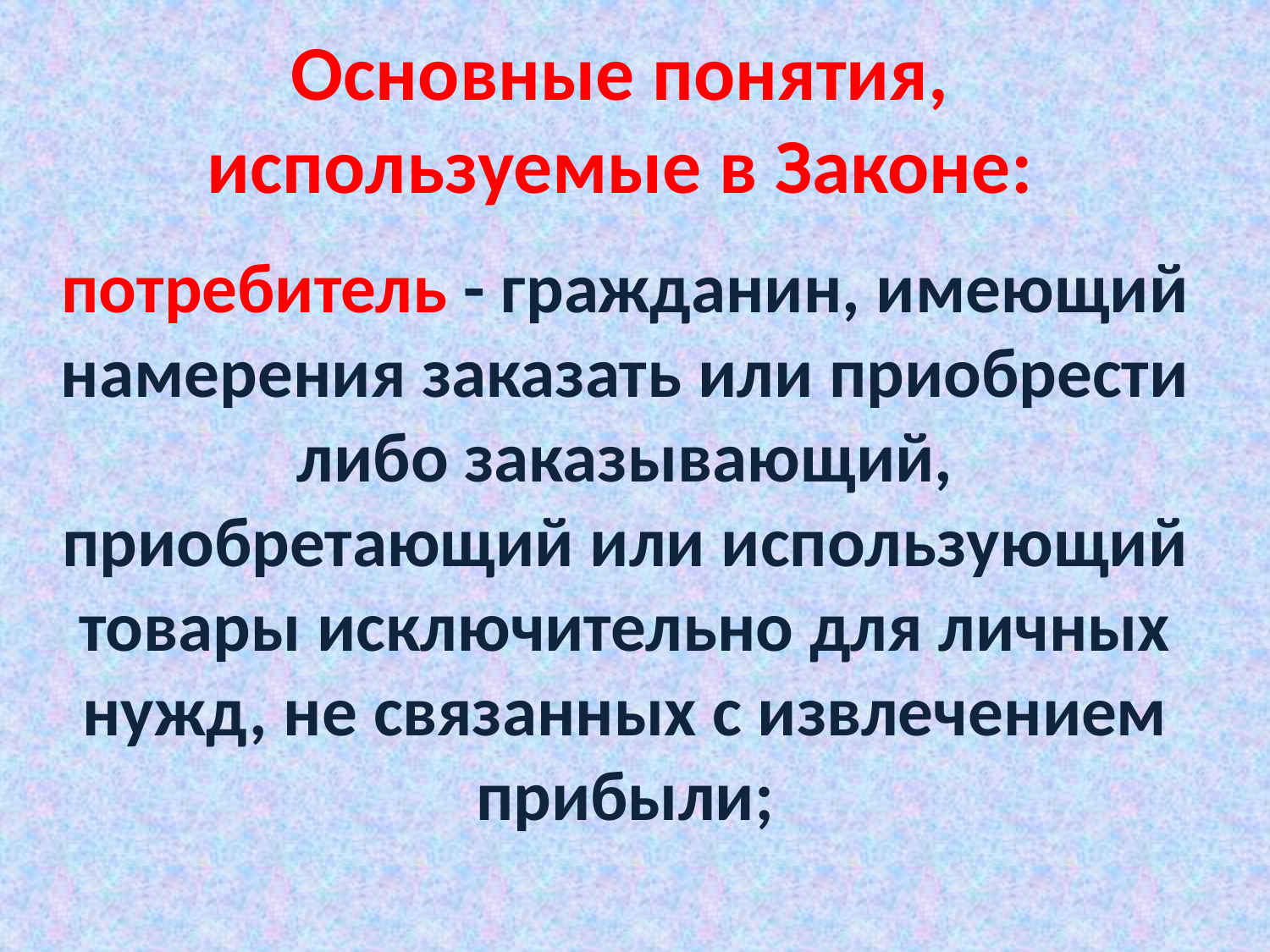

# Основные понятия, используемые в Законе:
потребитель - гражданин, имеющий намерения заказать или приобрести либо заказывающий, приобретающий или использующий товары исключительно для личных нужд, не связанных с извлечением прибыли;